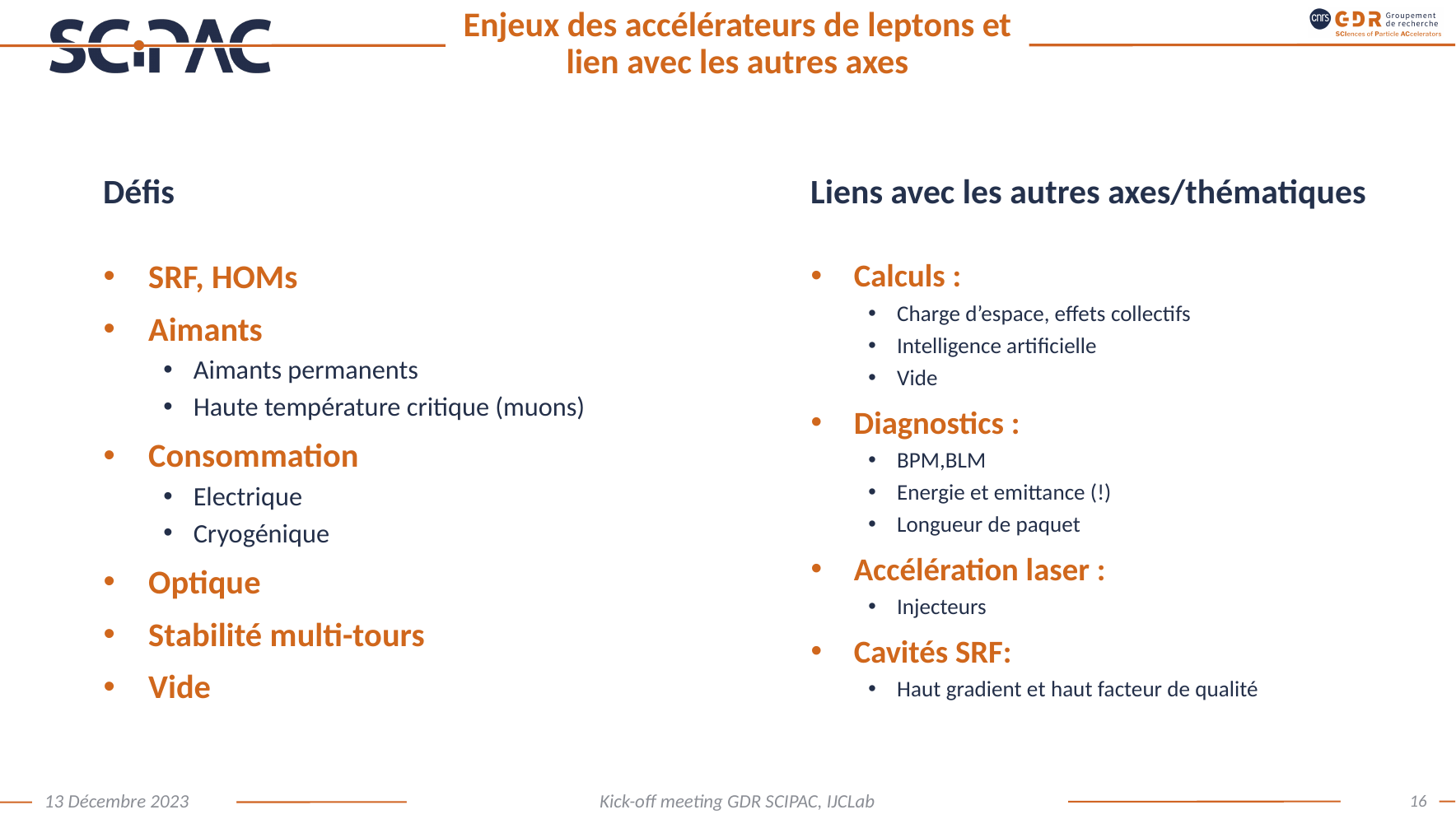

# Enjeux des accélérateurs de leptons et lien avec les autres axes
Défis
Liens avec les autres axes/thématiques
SRF, HOMs
Aimants
Aimants permanents
Haute température critique (muons)
Consommation
Electrique
Cryogénique
Optique
Stabilité multi-tours
Vide
Calculs :
Charge d’espace, effets collectifs
Intelligence artificielle
Vide
Diagnostics :
BPM,BLM
Energie et emittance (!)
Longueur de paquet
Accélération laser :
Injecteurs
Cavités SRF:
Haut gradient et haut facteur de qualité
16
13 Décembre 2023
Kick-off meeting GDR SCIPAC, IJCLab